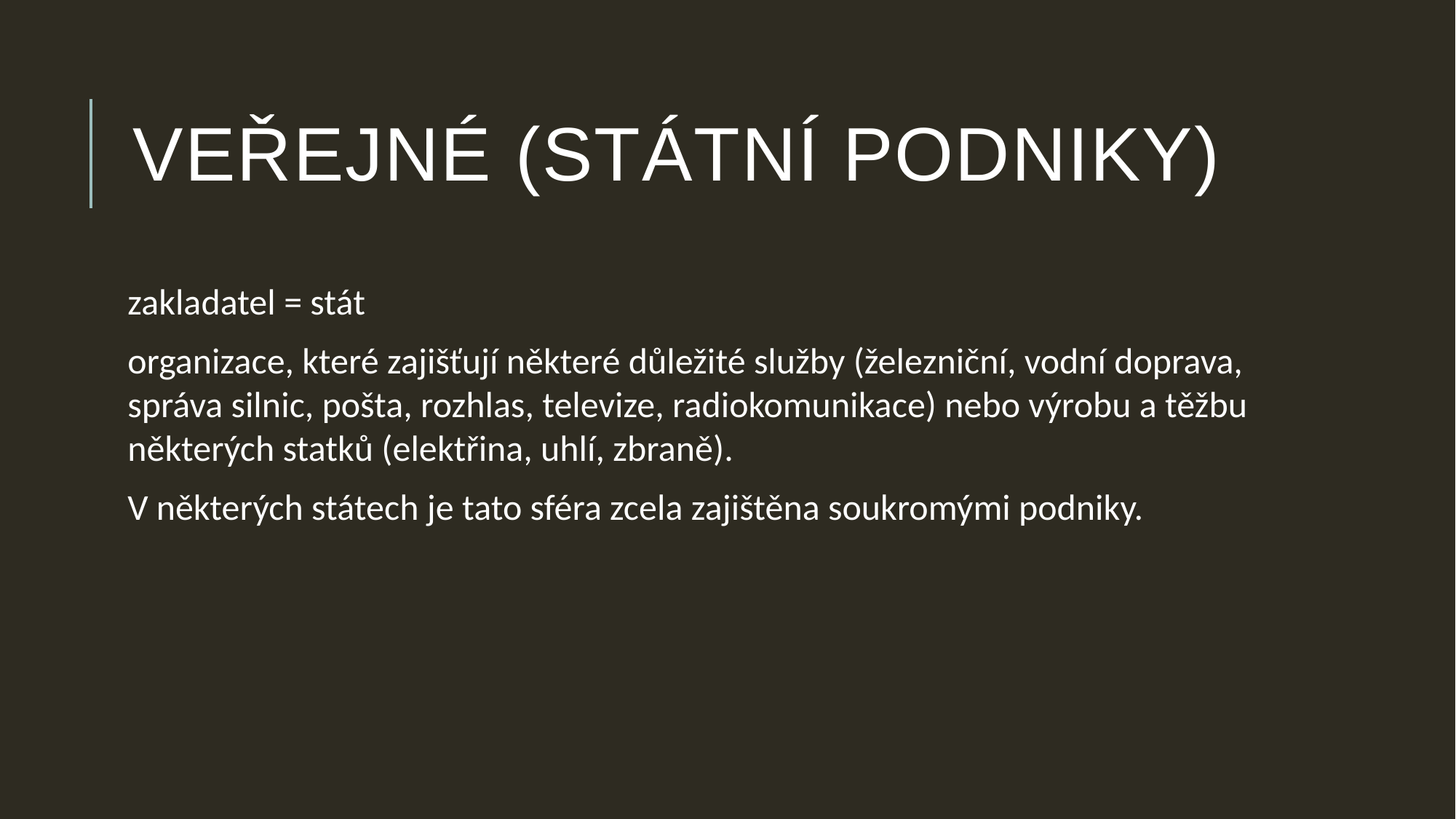

# veřejné (státní podniky)
zakladatel = stát
organizace, které zajišťují některé důležité služby (železniční, vodní doprava, správa silnic, pošta, rozhlas, televize, radiokomunikace) nebo výrobu a těžbu některých statků (elektřina, uhlí, zbraně).
V některých státech je tato sféra zcela zajištěna soukromými podniky.